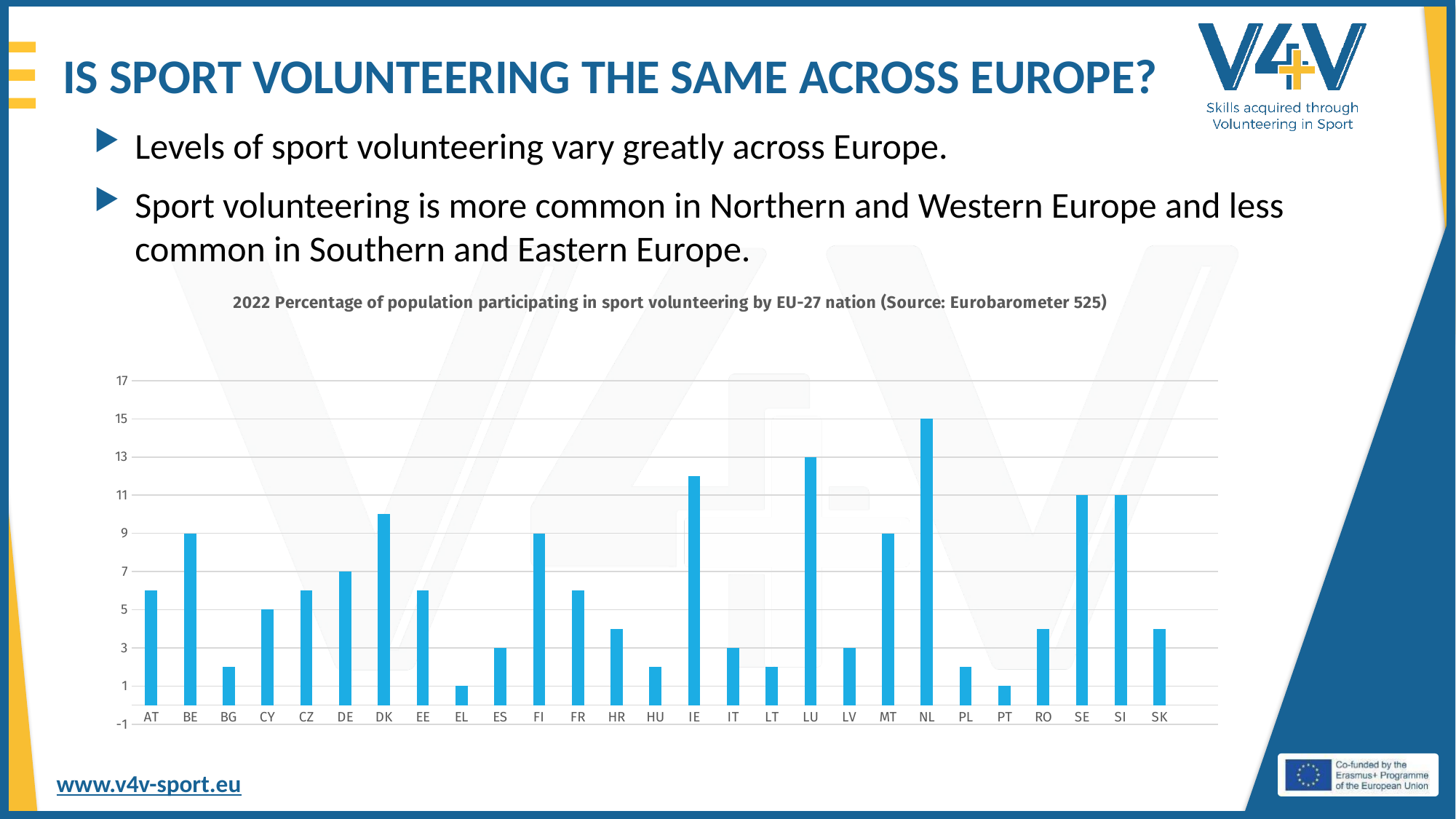

# IS SPORT VOLUNTEERING THE SAME ACROSS EUROPE?
Levels of sport volunteering vary greatly across Europe.
Sport volunteering is more common in Northern and Western Europe and less common in Southern and Eastern Europe.

### Chart: 2022 Percentage of population participating in sport volunteering by EU-27 nation (Source: Eurobarometer 525)

| Category |  |
|---|---|
| AT | 6.0 |
| BE | 9.0 |
| BG | 2.0 |
| CY | 5.0 |
| CZ | 6.0 |
| DE | 7.0 |
| DK | 10.0 |
| EE | 6.0 |
| EL | 1.0 |
| ES | 3.0 |
| FI | 9.0 |
| FR | 6.0 |
| HR | 4.0 |
| HU | 2.0 |
| IE | 12.0 |
| IT | 3.0 |
| LT | 2.0 |
| LU | 13.0 |
| LV | 3.0 |
| MT | 9.0 |
| NL | 15.0 |
| PL | 2.0 |
| PT | 1.0 |
| RO | 4.0 |
| SE | 11.0 |
| SI | 11.0 |
| SK | 4.0 |